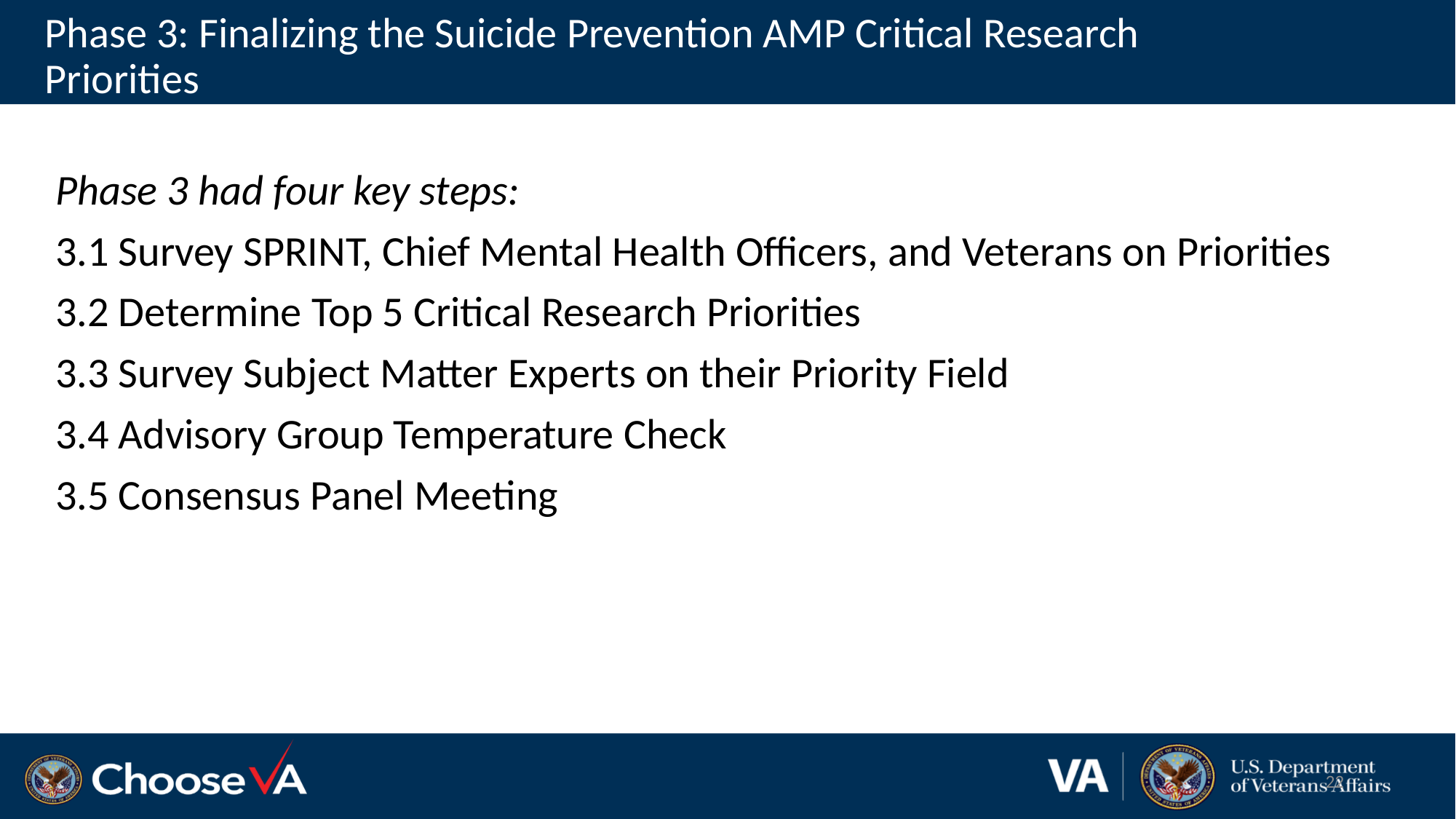

# Phase 3: Finalizing the Suicide Prevention AMP Critical Research Priorities
Phase 3 had four key steps:
3.1 Survey SPRINT, Chief Mental Health Officers, and Veterans on Priorities
3.2 Determine Top 5 Critical Research Priorities
3.3 Survey Subject Matter Experts on their Priority Field
3.4 Advisory Group Temperature Check
3.5 Consensus Panel Meeting

22